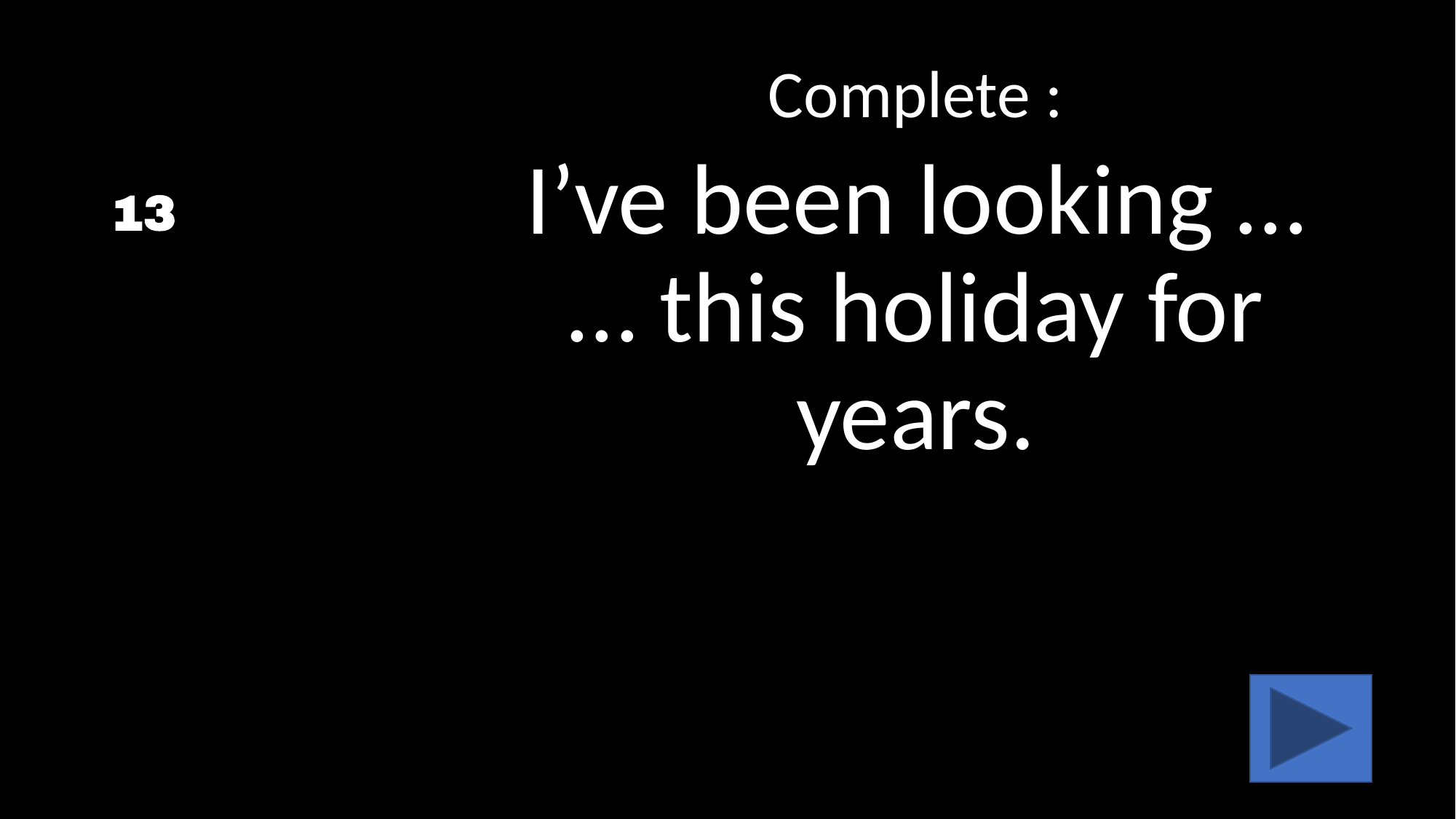

# 13
Complete :
I’ve been looking … … this holiday for years.